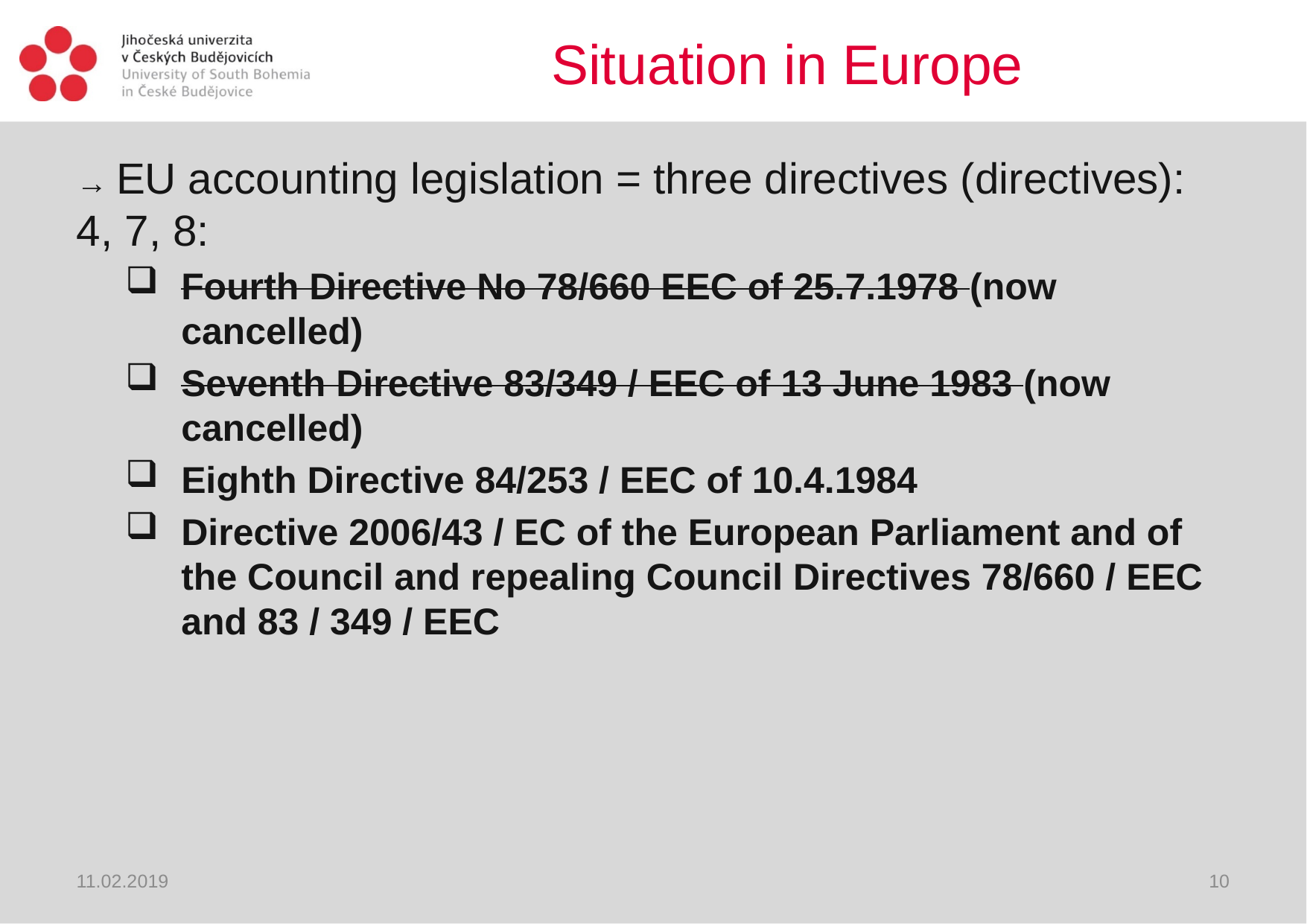

# Situation in Europe
→ EU accounting legislation = three directives (directives): 4, 7, 8:
Fourth Directive No 78/660 EEC of 25.7.1978 (now cancelled)
Seventh Directive 83/349 / EEC of 13 June 1983 (now cancelled)
Eighth Directive 84/253 / EEC of 10.4.1984
Directive 2006/43 / EC of the European Parliament and of the Council and repealing Council Directives 78/660 / EEC and 83 / 349 / EEC

11.02.2019
10